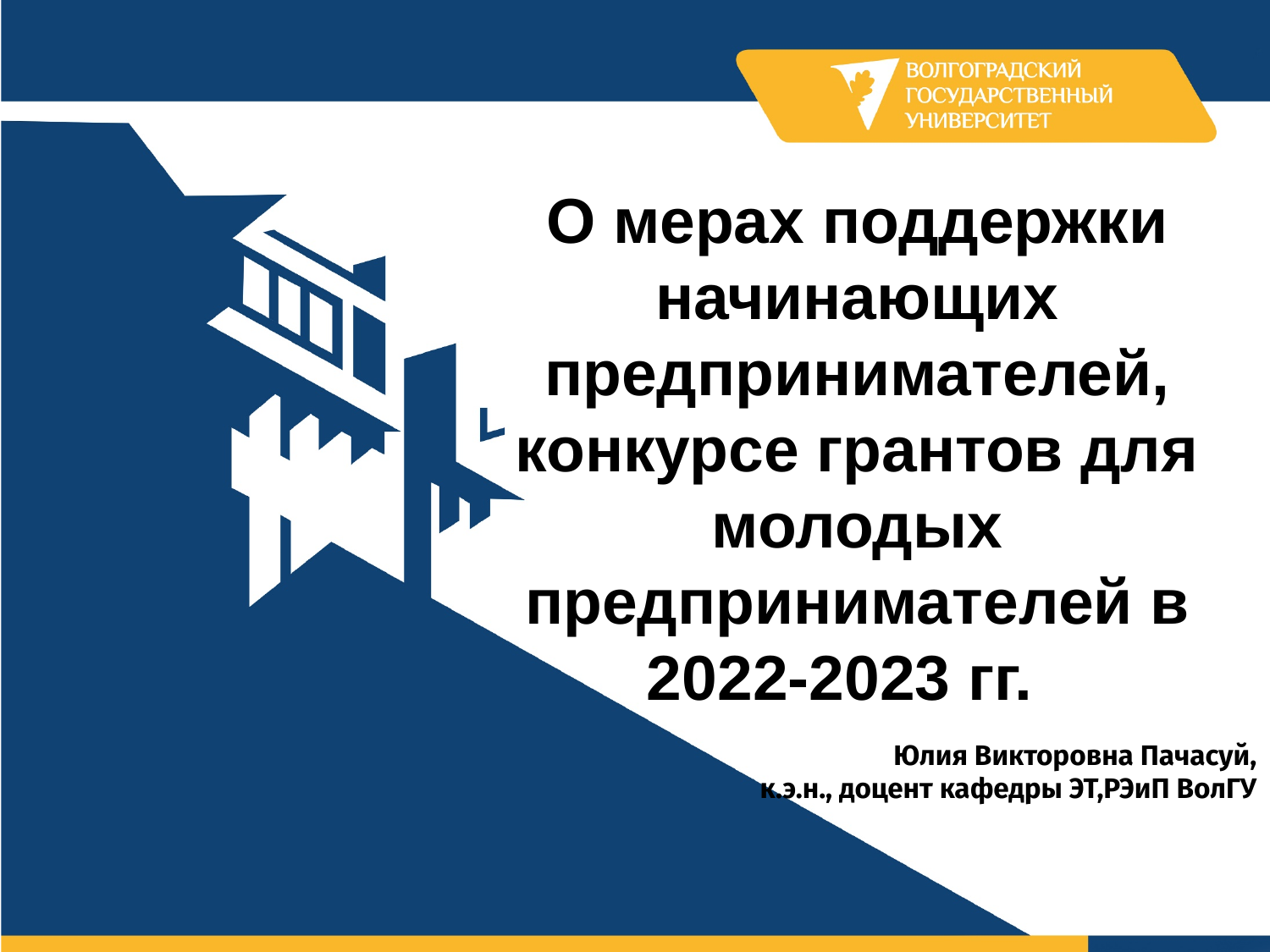

О мерах поддержки начинающих предпринимателей, конкурсе грантов для молодых предпринимателей в 2022-2023 гг.
Юлия Викторовна Пачасуй,
к.э.н., доцент кафедры ЭТ,РЭиП ВолГУ